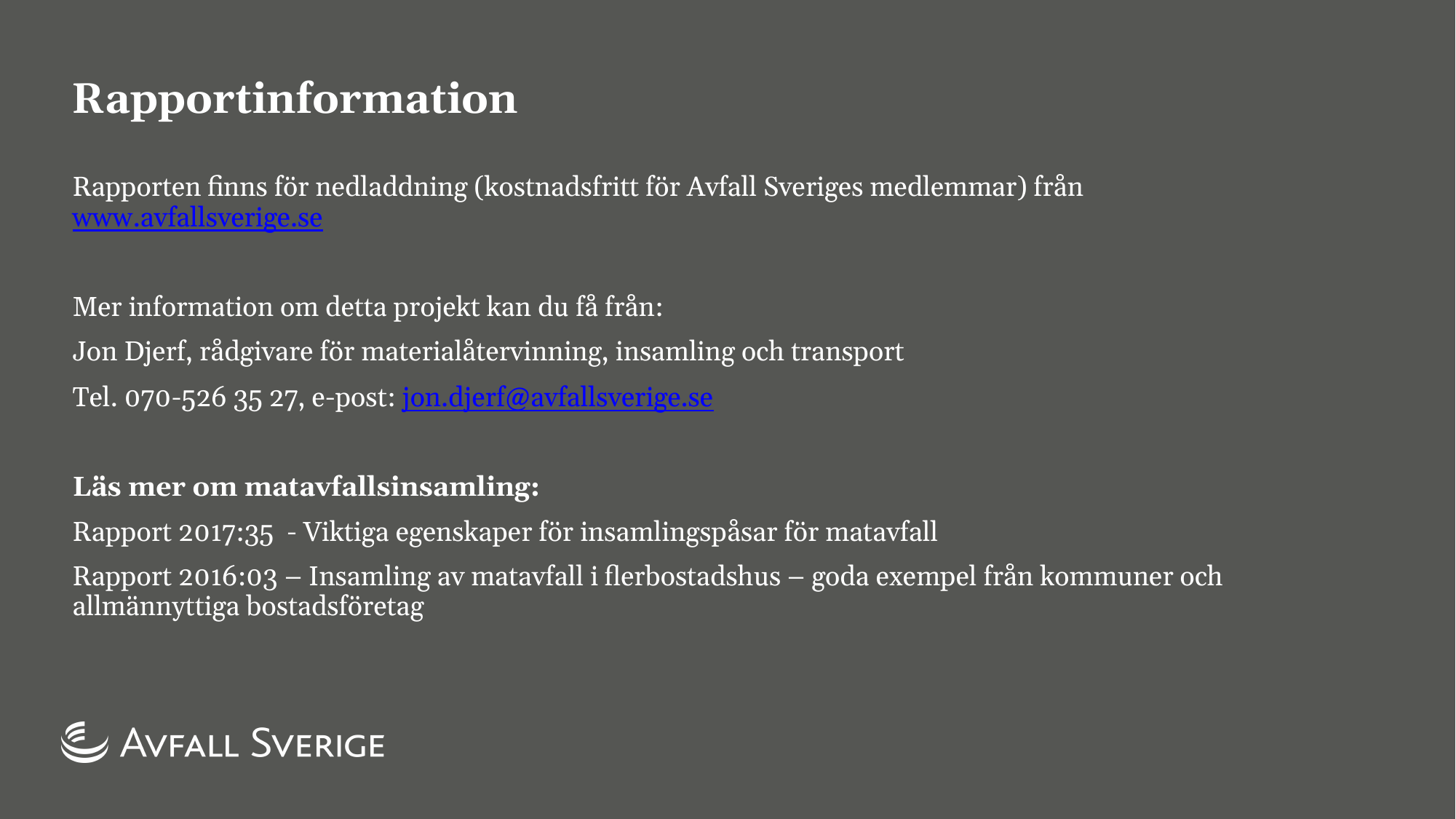

# Rapportinformation
Rapporten finns för nedladdning (kostnadsfritt för Avfall Sveriges medlemmar) från www.avfallsverige.se

Mer information om detta projekt kan du få från:
Jon Djerf, rådgivare för materialåtervinning, insamling och transport
Tel. 070-526 35 27, e-post: jon.djerf@avfallsverige.se

Läs mer om matavfallsinsamling:
Rapport 2017:35  - Viktiga egenskaper för insamlingspåsar för matavfall
Rapport 2016:03 – Insamling av matavfall i flerbostadshus – goda exempel från kommuner och allmännyttiga bostadsföretag